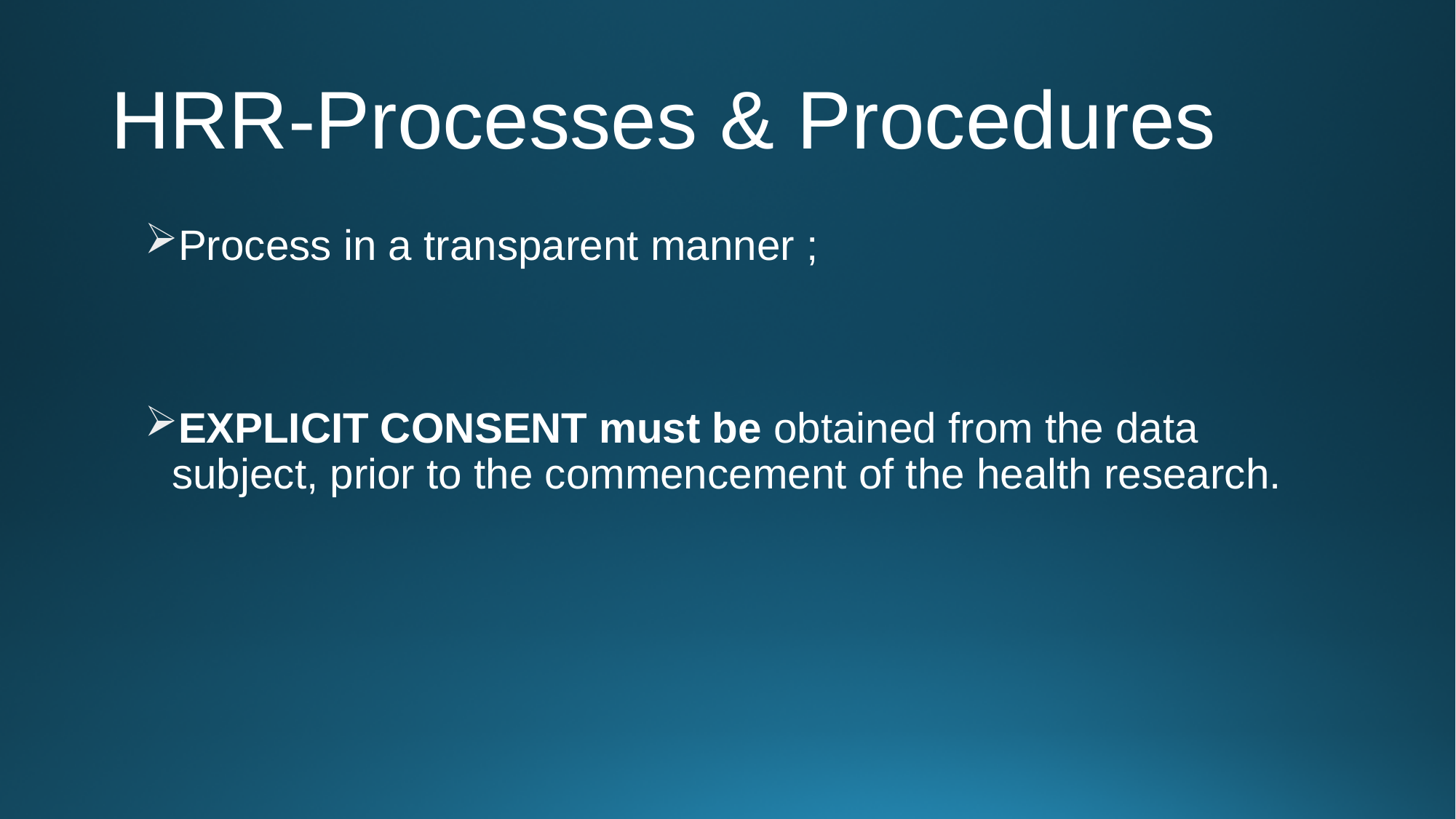

# HRR-Processes & Procedures
Process in a transparent manner ;

EXPLICIT CONSENT must be obtained from the data subject, prior to the commencement of the health research.